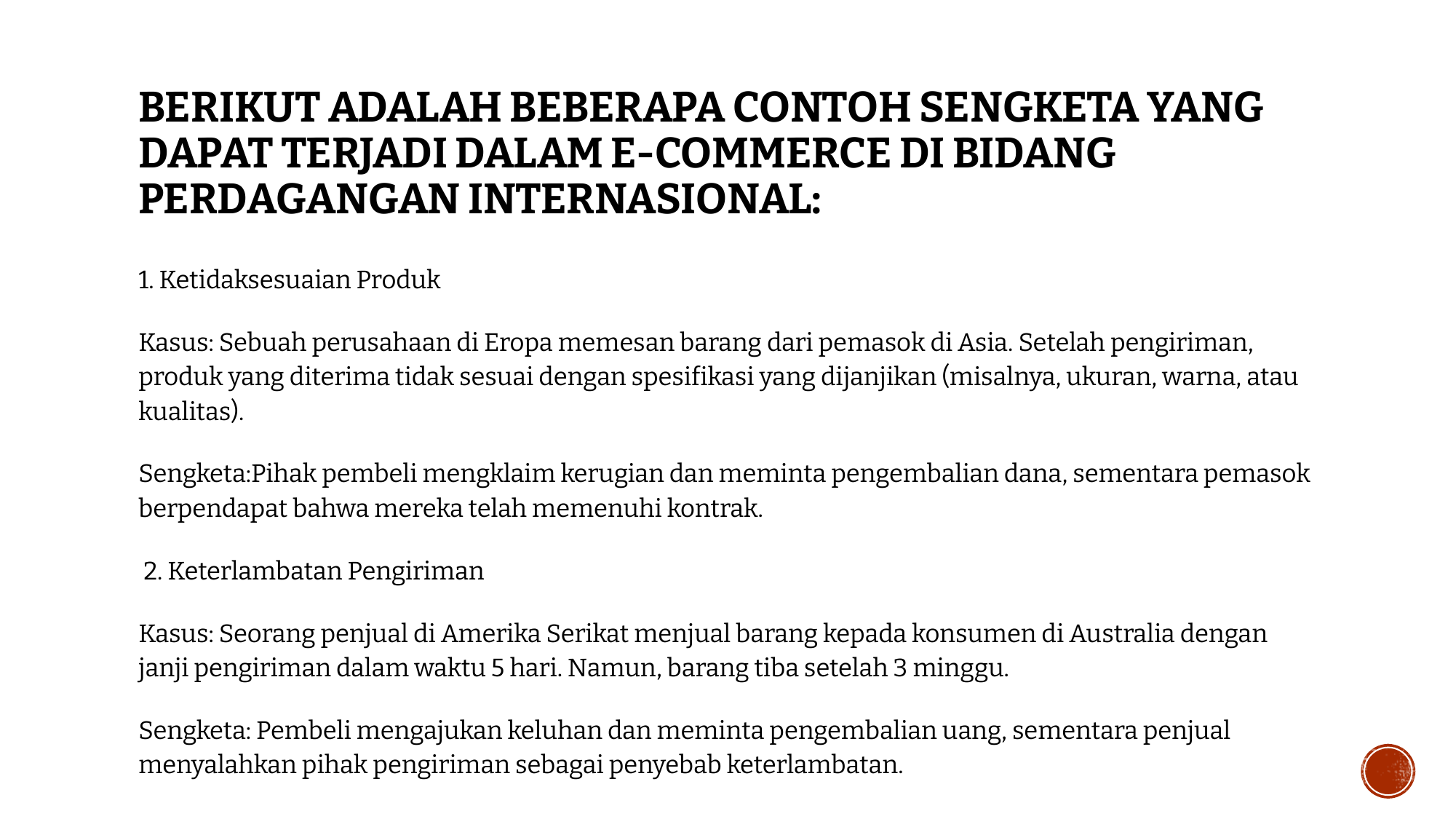

# Berikut adalah beberapa contoh sengketa yang dapat terjadi dalam e-commerce di bidang perdagangan internasional:
1. Ketidaksesuaian Produk
Kasus: Sebuah perusahaan di Eropa memesan barang dari pemasok di Asia. Setelah pengiriman, produk yang diterima tidak sesuai dengan spesifikasi yang dijanjikan (misalnya, ukuran, warna, atau kualitas).
Sengketa:Pihak pembeli mengklaim kerugian dan meminta pengembalian dana, sementara pemasok berpendapat bahwa mereka telah memenuhi kontrak.
 2. Keterlambatan Pengiriman
Kasus: Seorang penjual di Amerika Serikat menjual barang kepada konsumen di Australia dengan janji pengiriman dalam waktu 5 hari. Namun, barang tiba setelah 3 minggu.
Sengketa: Pembeli mengajukan keluhan dan meminta pengembalian uang, sementara penjual menyalahkan pihak pengiriman sebagai penyebab keterlambatan.